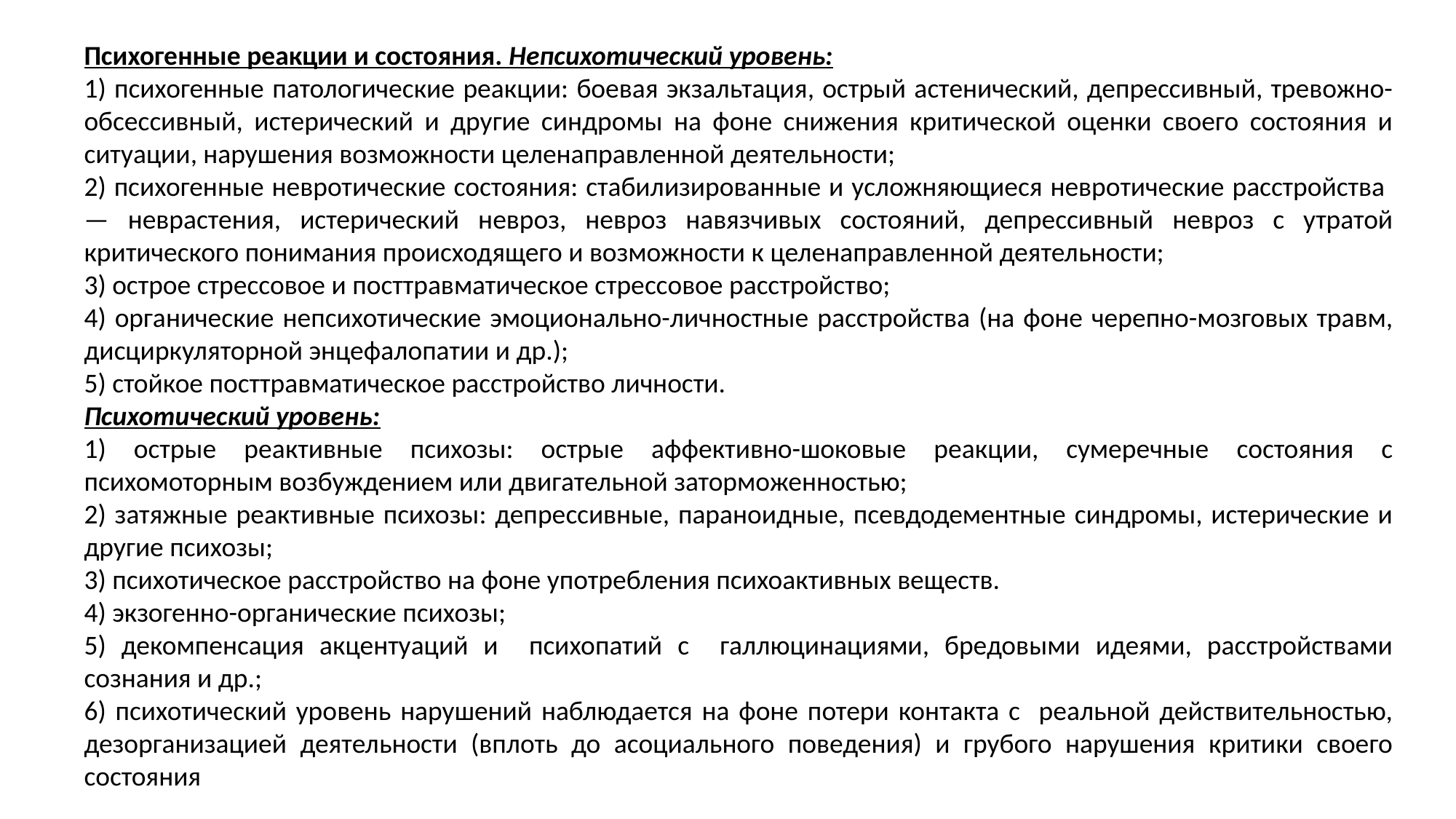

Психогенные реакции и состояния. Непсихотический уровень:
1) психогенные патологические реакции: боевая экзальтация, острый астенический, депрессивный, тревожно-обсессивный, истерический и другие синдромы на фоне снижения критической оценки своего состояния и ситуации, нарушения возможности целенаправленной деятельности;
2) психогенные невротические состояния: стабилизированные и усложняющиеся невротические расстройства  — неврастения, истерический невроз, невроз навязчивых состояний, депрессивный невроз с утратой критического понимания происходящего и возможности к целенаправленной деятельности;
3) острое стрессовое и посттравматическое стрессовое расстройство;
4) органические непсихотические эмоционально-личностные расстройства (на фоне черепно-мозговых травм, дисциркуляторной энцефалопатии и др.);
5) стойкое посттравматическое расстройство личности.
Психотический уровень:
1) острые реактивные психозы: острые аффективно-шоковые реакции, сумеречные состояния с психомоторным возбуждением или двигательной заторможенностью;
2) затяжные реактивные психозы: депрессивные, параноидные, псевдодементные синдромы, истерические и другие психозы;
3) психотическое расстройство на фоне употребления психоактивных веществ.
4) экзогенно-органические психозы;
5) декомпенсация акцентуаций и  психопатий с  галлюцинациями, бредовыми идеями, расстройствами сознания и др.;
6) психотический уровень нарушений наблюдается на фоне потери контакта с  реальной действительностью, дезорганизацией деятельности (вплоть до асоциального поведения) и грубого нарушения критики своего состояния